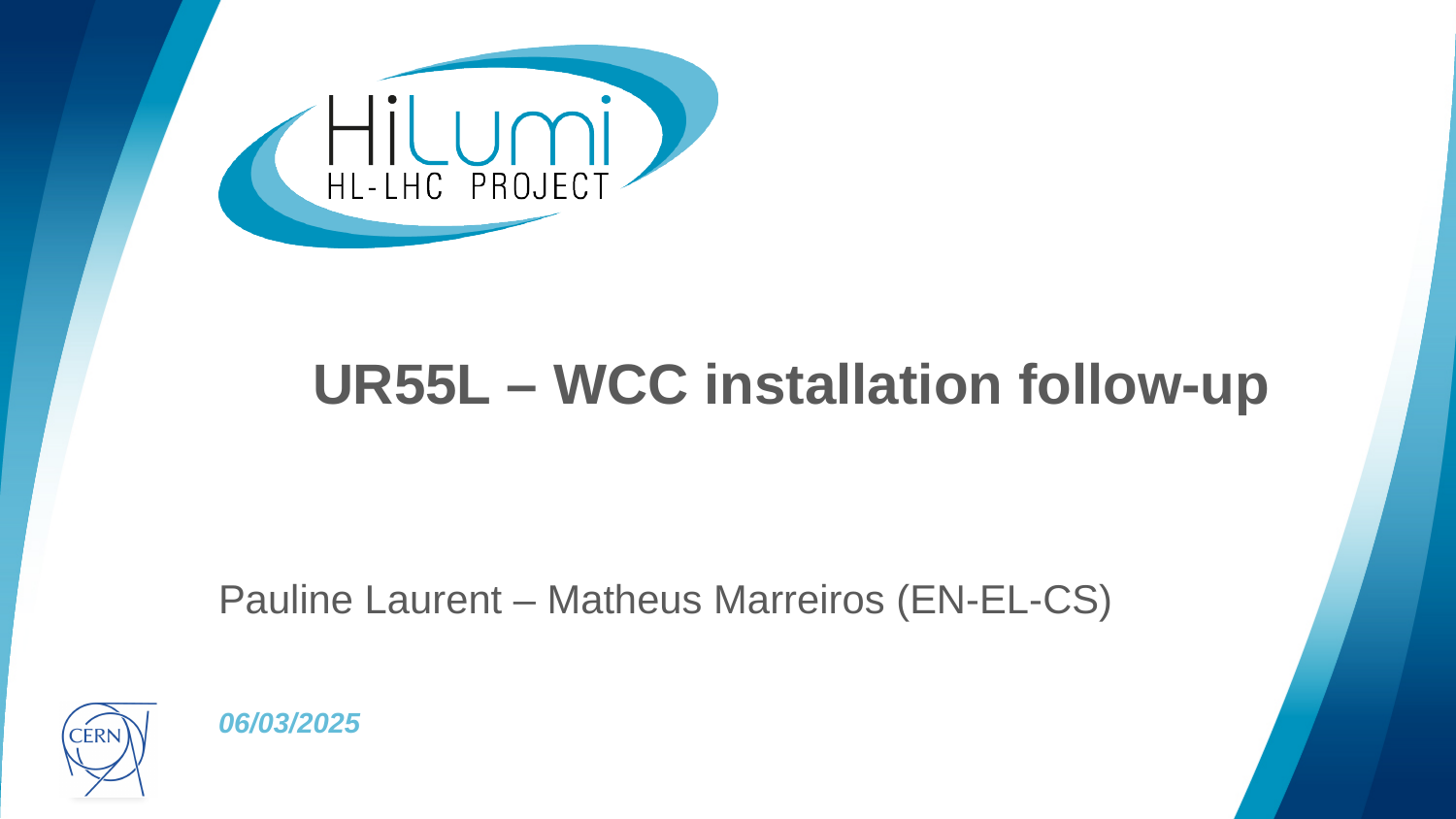

# UR55L – WCC installation follow-up
Pauline Laurent – Matheus Marreiros (EN-EL-CS)
06/03/2025